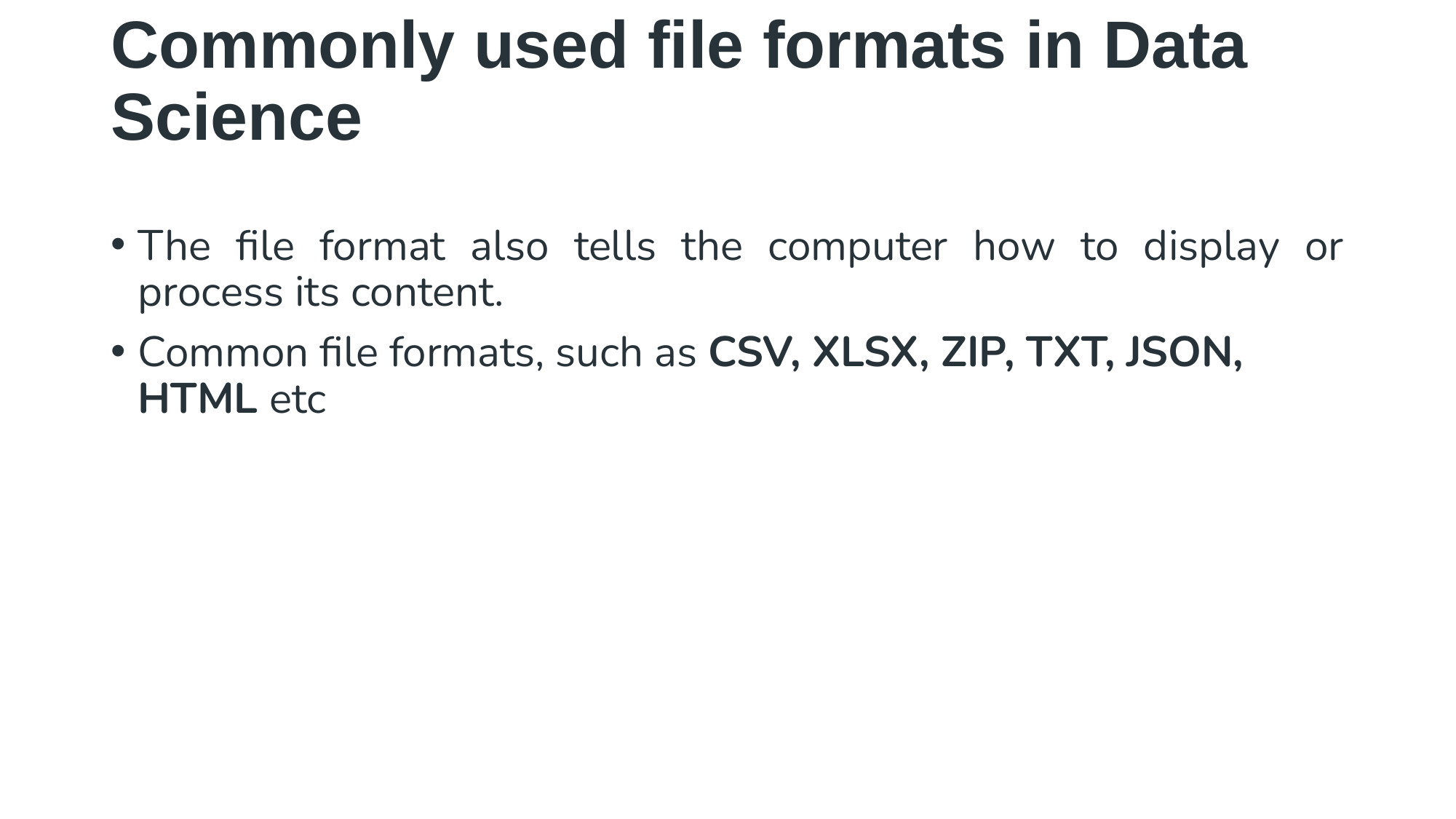

# Commonly used file formats in Data Science
The file format also tells the computer how to display or process its content.
Common file formats, such as CSV, XLSX, ZIP, TXT, JSON, HTML etc